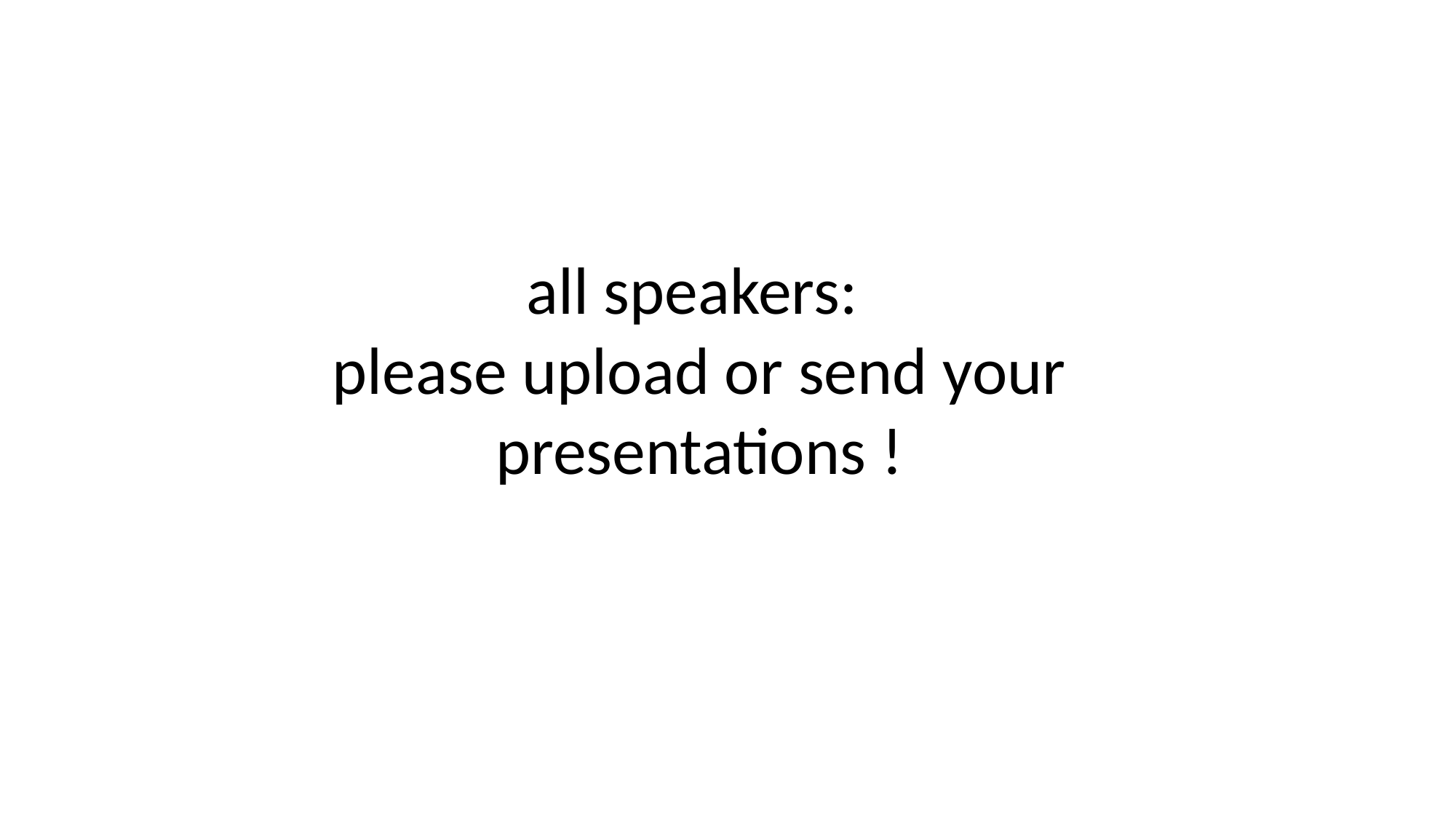

all speakers:
please upload or send your presentations !